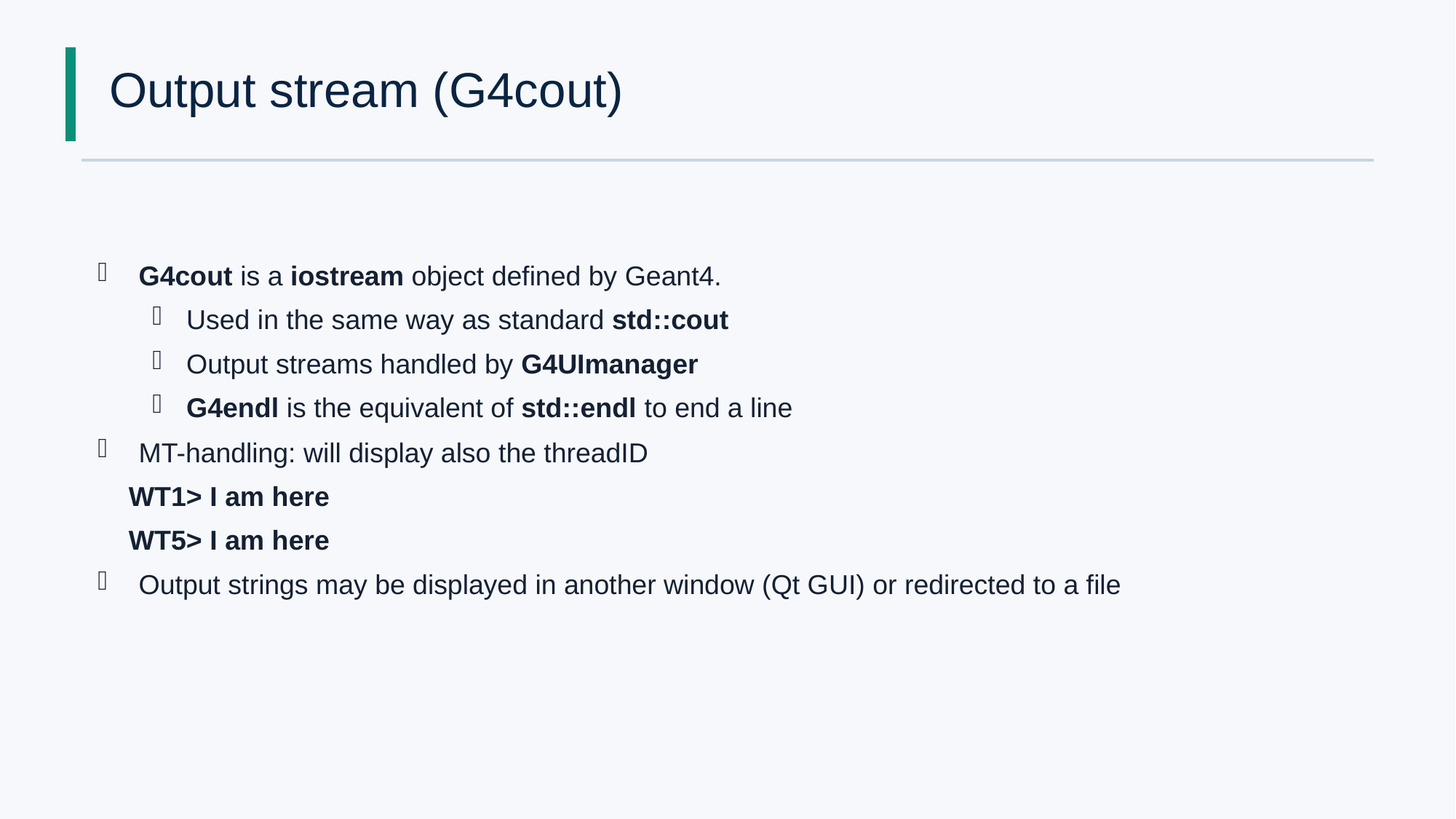

# Output stream (G4cout)
G4cout is a iostream object defined by Geant4.
Used in the same way as standard std::cout
Output streams handled by G4UImanager
G4endl is the equivalent of std::endl to end a line
MT-handling: will display also the threadID
WT1> I am here
WT5> I am here
Output strings may be displayed in another window (Qt GUI) or redirected to a file